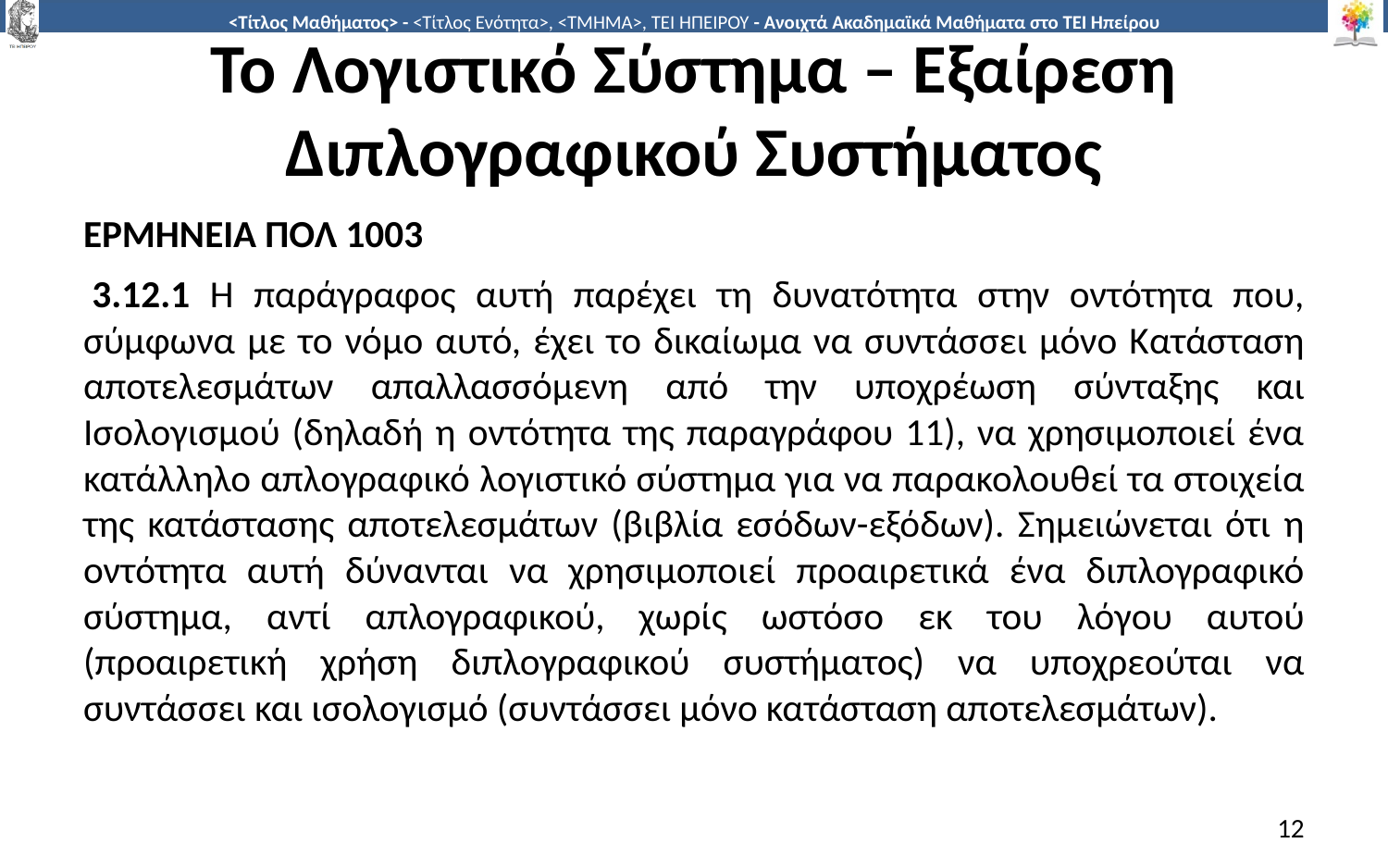

# Το Λογιστικό Σύστημα – Εξαίρεση Διπλογραφικού Συστήματος
ΕΡΜΗΝΕΙΑ ΠΟΛ 1003
 3.12.1 Η παράγραφος αυτή παρέχει τη δυνατότητα στην οντότητα που, σύμφωνα με το νόμο αυτό, έχει το δικαίωμα να συντάσσει μόνο Κατάσταση αποτελεσμάτων απαλλασσόμενη από την υποχρέωση σύνταξης και Ισολογισμού (δηλαδή η οντότητα της παραγράφου 11), να χρησιμοποιεί ένα κατάλληλο απλογραφικό λογιστικό σύστημα για να παρακολουθεί τα στοιχεία της κατάστασης αποτελεσμάτων (βιβλία εσόδων-εξόδων). Σημειώνεται ότι η οντότητα αυτή δύνανται να χρησιμοποιεί προαιρετικά ένα διπλογραφικό σύστημα, αντί απλογραφικού, χωρίς ωστόσο εκ του λόγου αυτού (προαιρετική χρήση διπλογραφικού συστήματος) να υποχρεούται να συντάσσει και ισολογισμό (συντάσσει μόνο κατάσταση αποτελεσμάτων).

12